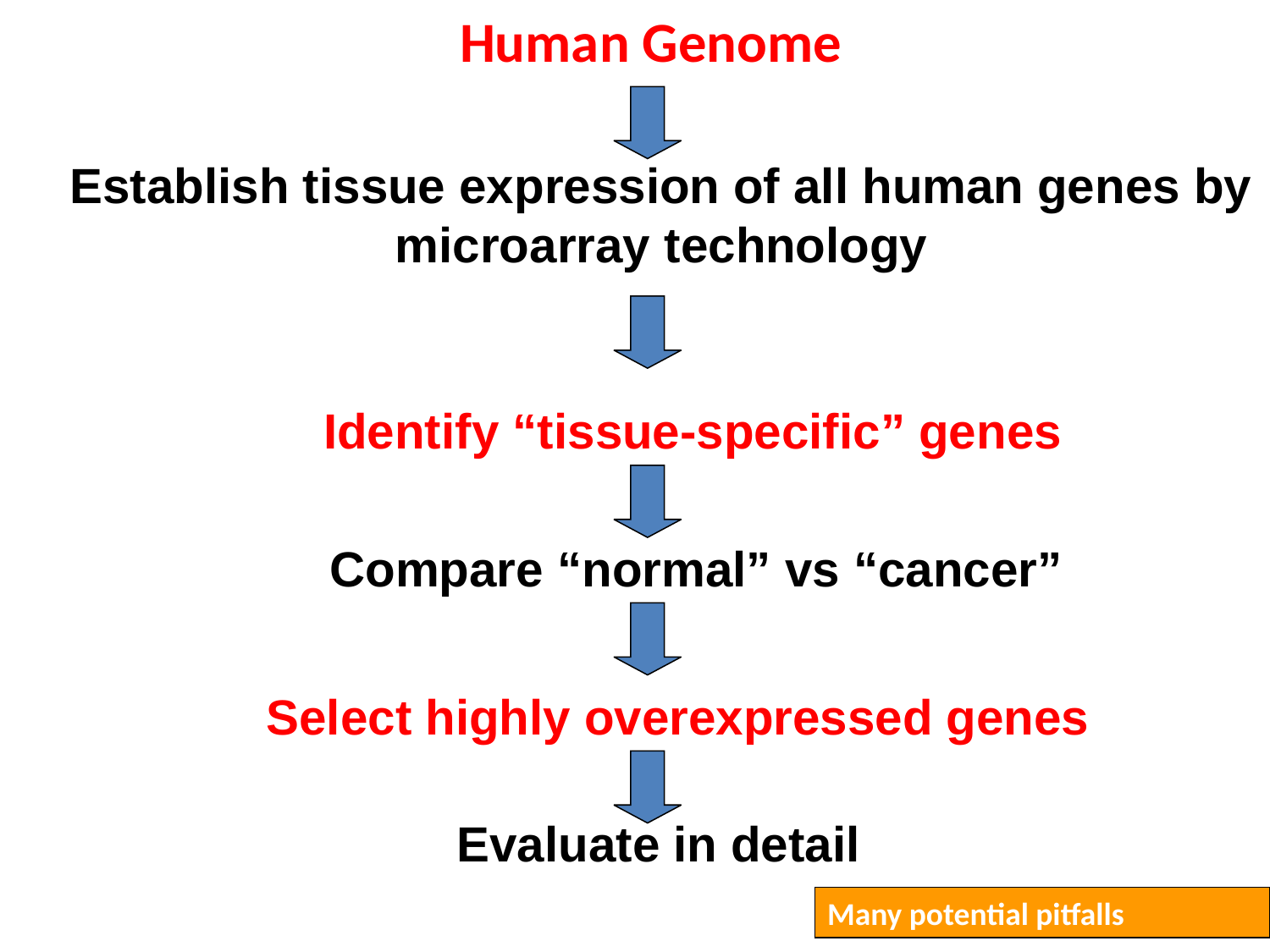

Human Genome

Establish tissue expression of all human genes by microarray technology

Identify “tissue-specific” genes

Compare “normal” vs “cancer”

Select highly overexpressed genes

Evaluate in detail
Many potential pitfalls